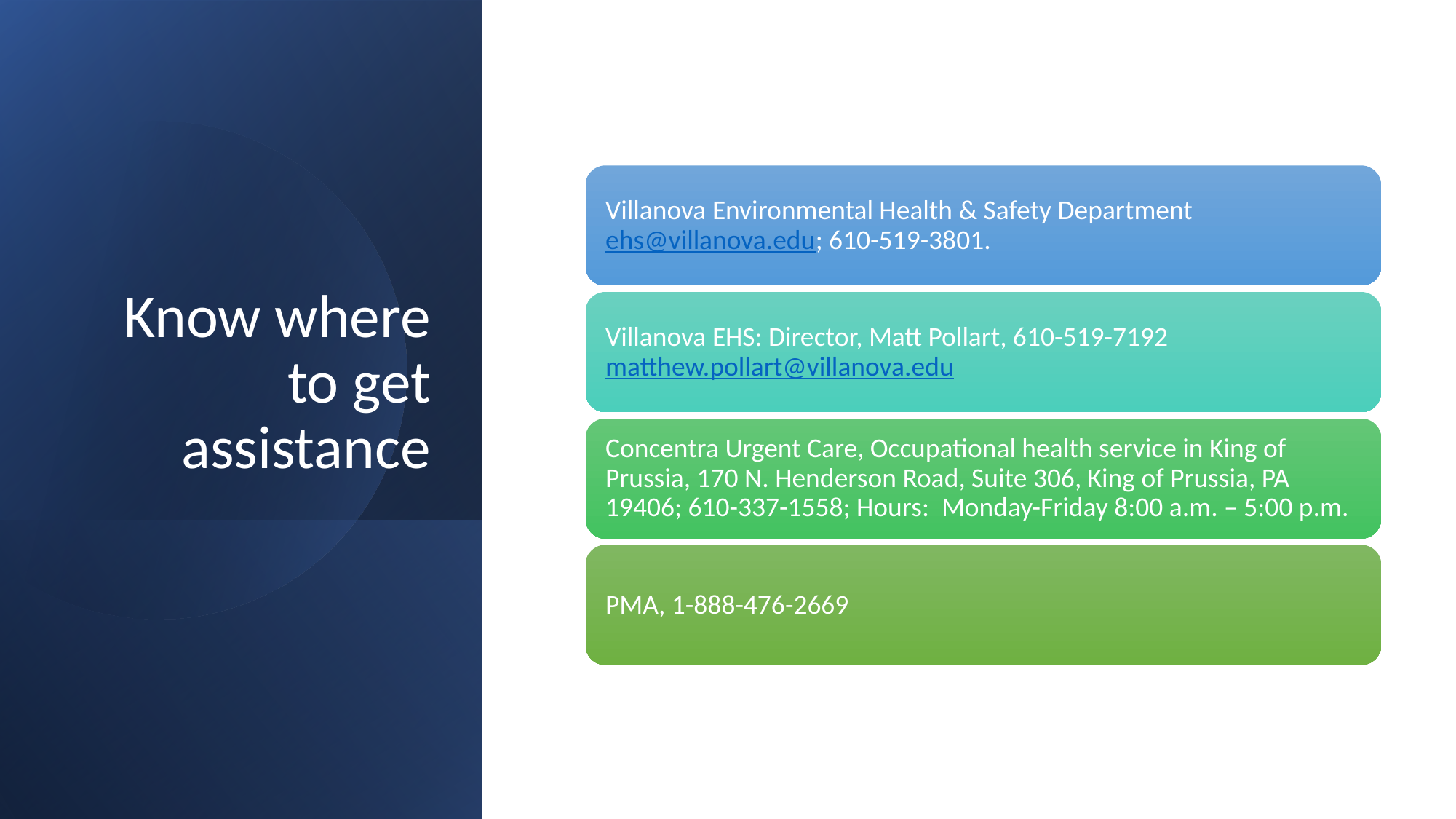

Villanova Environmental Health & Safety Department ehs@villanova.edu; 610-519-3801.
Villanova EHS: Director, Matt Pollart, 610-519-7192 matthew.pollart@villanova.edu
Concentra Urgent Care, Occupational health service in King of Prussia, 170 N. Henderson Road, Suite 306, King of Prussia, PA  19406; 610-337-1558; Hours:  Monday-Friday 8:00 a.m. – 5:00 p.m.
PMA, 1-888-476-2669

# Know where to get assistance